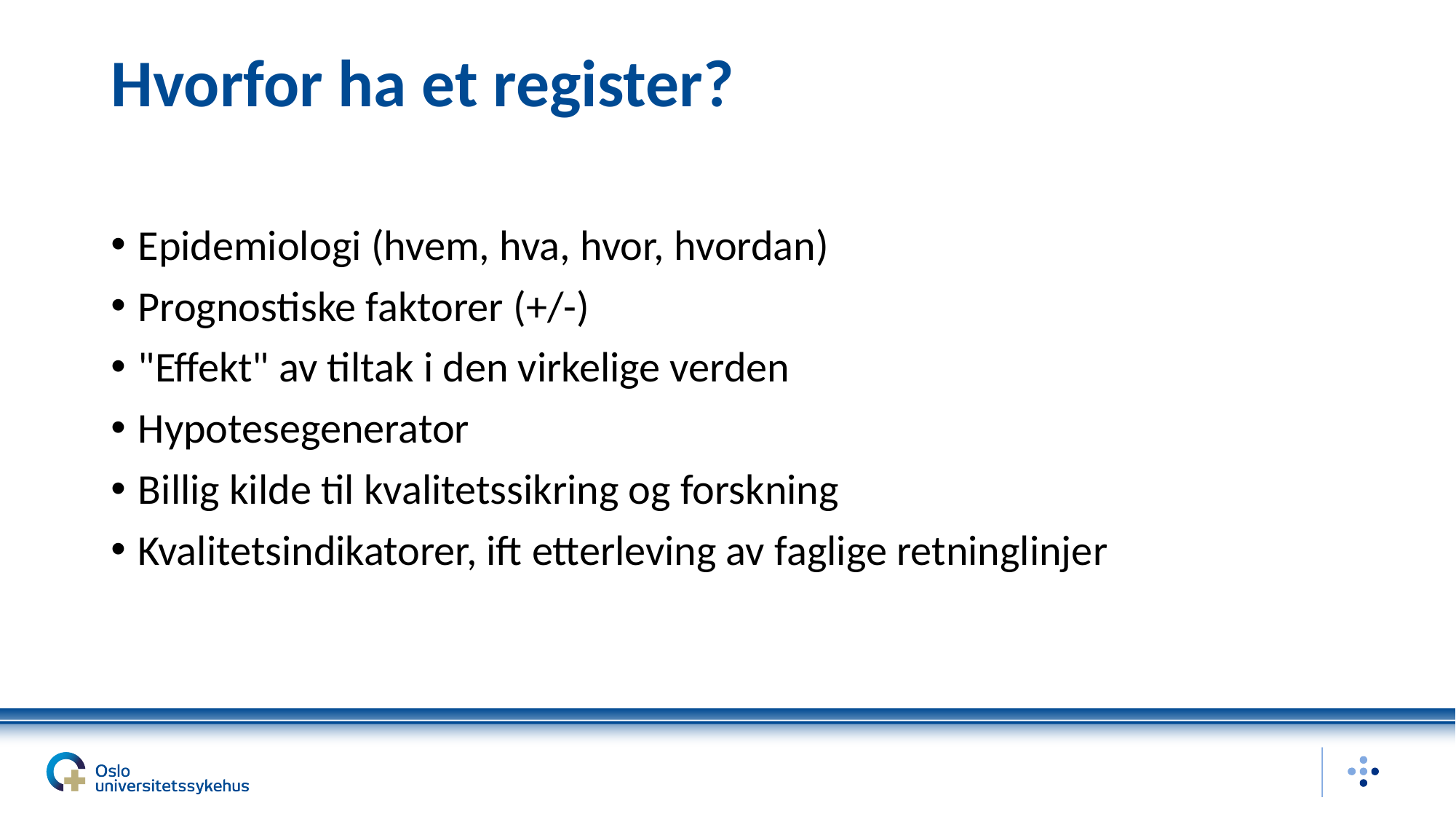

# Hvorfor ha et register?
Epidemiologi (hvem, hva, hvor, hvordan)
Prognostiske faktorer (+/-)
"Effekt" av tiltak i den virkelige verden
Hypotesegenerator
Billig kilde til kvalitetssikring og forskning
Kvalitetsindikatorer, ift etterleving av faglige retninglinjer